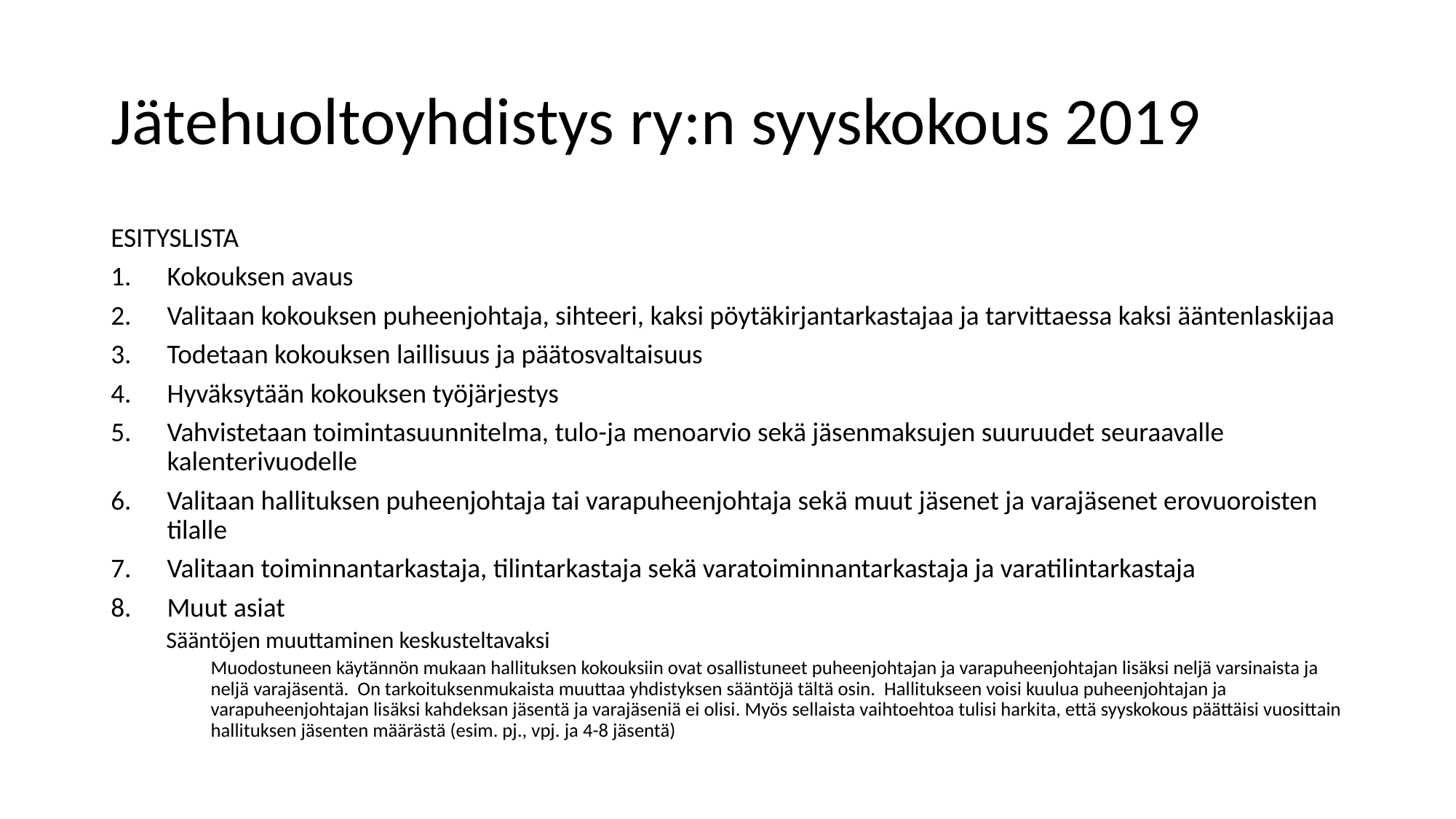

# Jätehuoltoyhdistys ry:n syyskokous 2019
ESITYSLISTA
Kokouksen avaus
Valitaan kokouksen puheenjohtaja, sihteeri, kaksi pöytäkirjantarkastajaa ja tarvittaessa kaksi ääntenlaskijaa
Todetaan kokouksen laillisuus ja päätosvaltaisuus
Hyväksytään kokouksen työjärjestys
Vahvistetaan toimintasuunnitelma, tulo-ja menoarvio sekä jäsenmaksujen suuruudet seuraavalle kalenterivuodelle
Valitaan hallituksen puheenjohtaja tai varapuheenjohtaja  sekä muut jäsenet ja varajäsenet erovuoroisten tilalle
Valitaan toiminnantarkastaja, tilintarkastaja sekä varatoiminnantarkastaja ja varatilintarkastaja
Muut asiat
 Sääntöjen muuttaminen keskusteltavaksi
Muodostuneen käytännön mukaan hallituksen kokouksiin ovat osallistuneet puheenjohtajan ja varapuheenjohtajan lisäksi neljä varsinaista ja neljä varajäsentä.  On tarkoituksenmukaista muuttaa yhdistyksen sääntöjä tältä osin.  Hallitukseen voisi kuulua puheenjohtajan ja varapuheenjohtajan lisäksi kahdeksan jäsentä ja varajäseniä ei olisi. Myös sellaista vaihtoehtoa tulisi harkita, että syyskokous päättäisi vuosittain hallituksen jäsenten määrästä (esim. pj., vpj. ja 4-8 jäsentä)